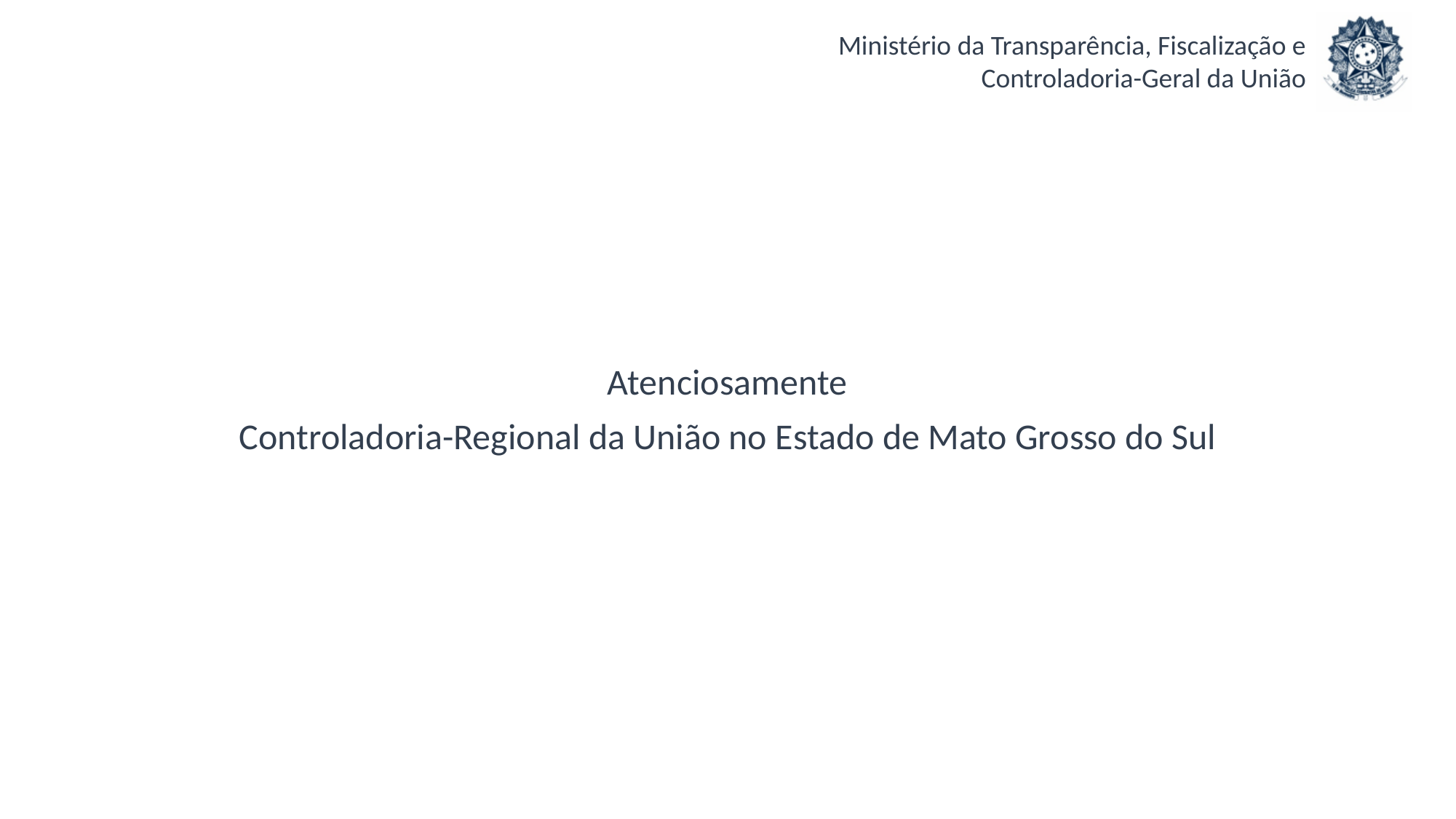

Atenciosamente
Controladoria-Regional da União no Estado de Mato Grosso do Sul